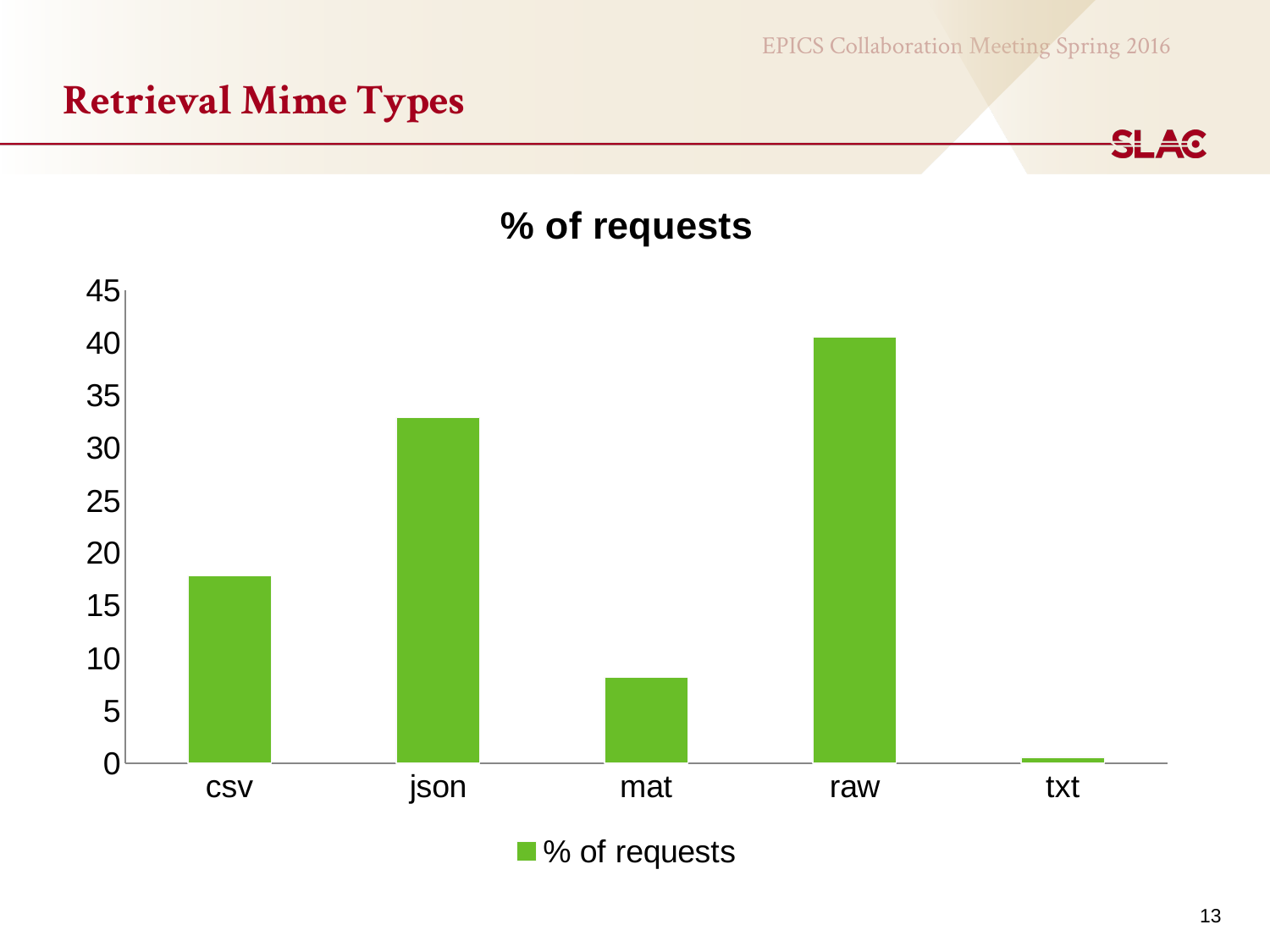

# Retrieval Mime Types

### Chart:

| Category | % of requests |
|---|---|
| csv | 17.83 |
| json | 32.92 |
| mat | 8.15 |
| raw | 40.54 |
| txt | 0.57 |
13